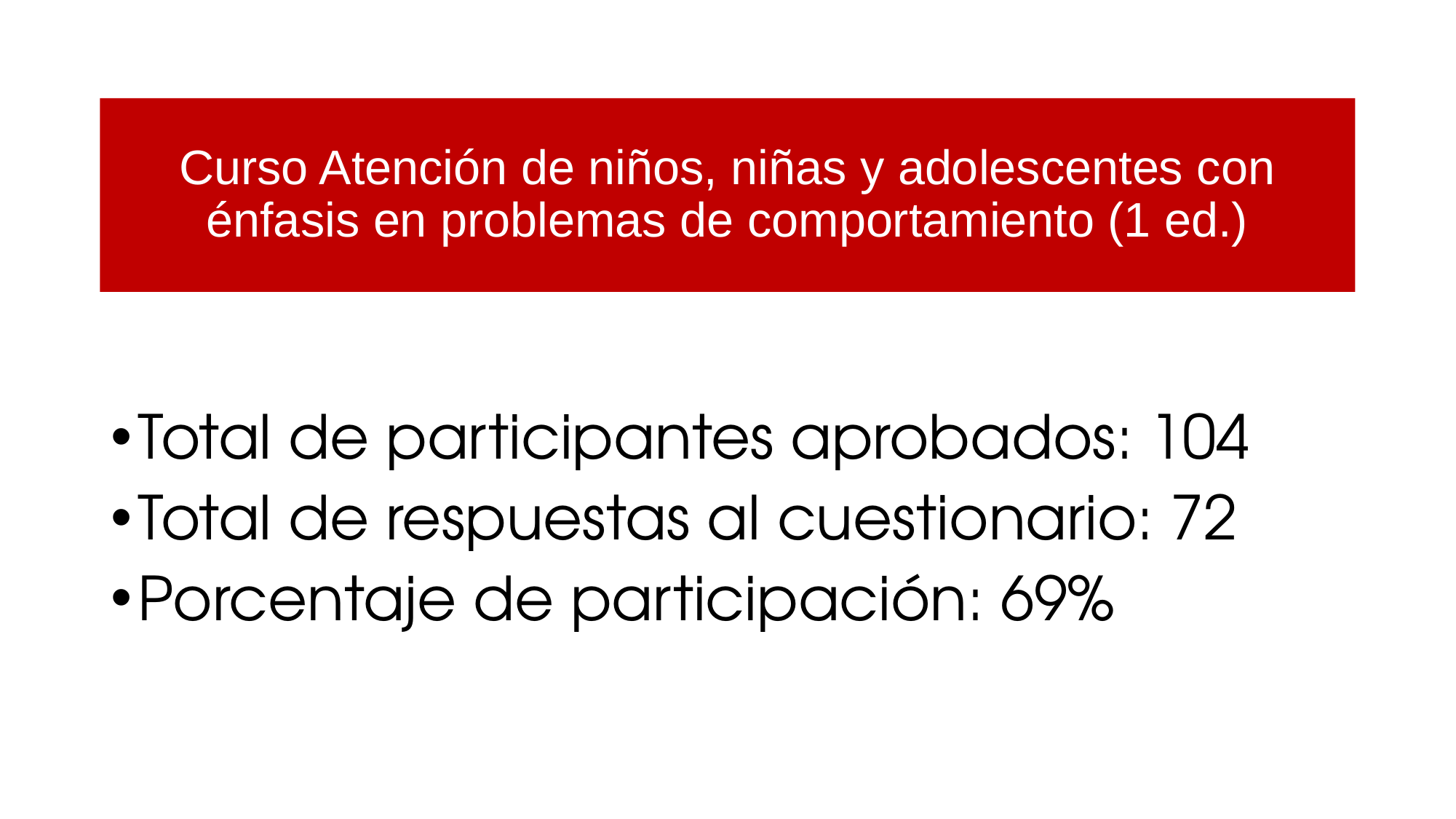

Curso Atención de niños, niñas y adolescentes con énfasis en problemas de comportamiento (1 ed.)
Total de participantes aprobados: 104
Total de respuestas al cuestionario: 72
Porcentaje de participación: 69%